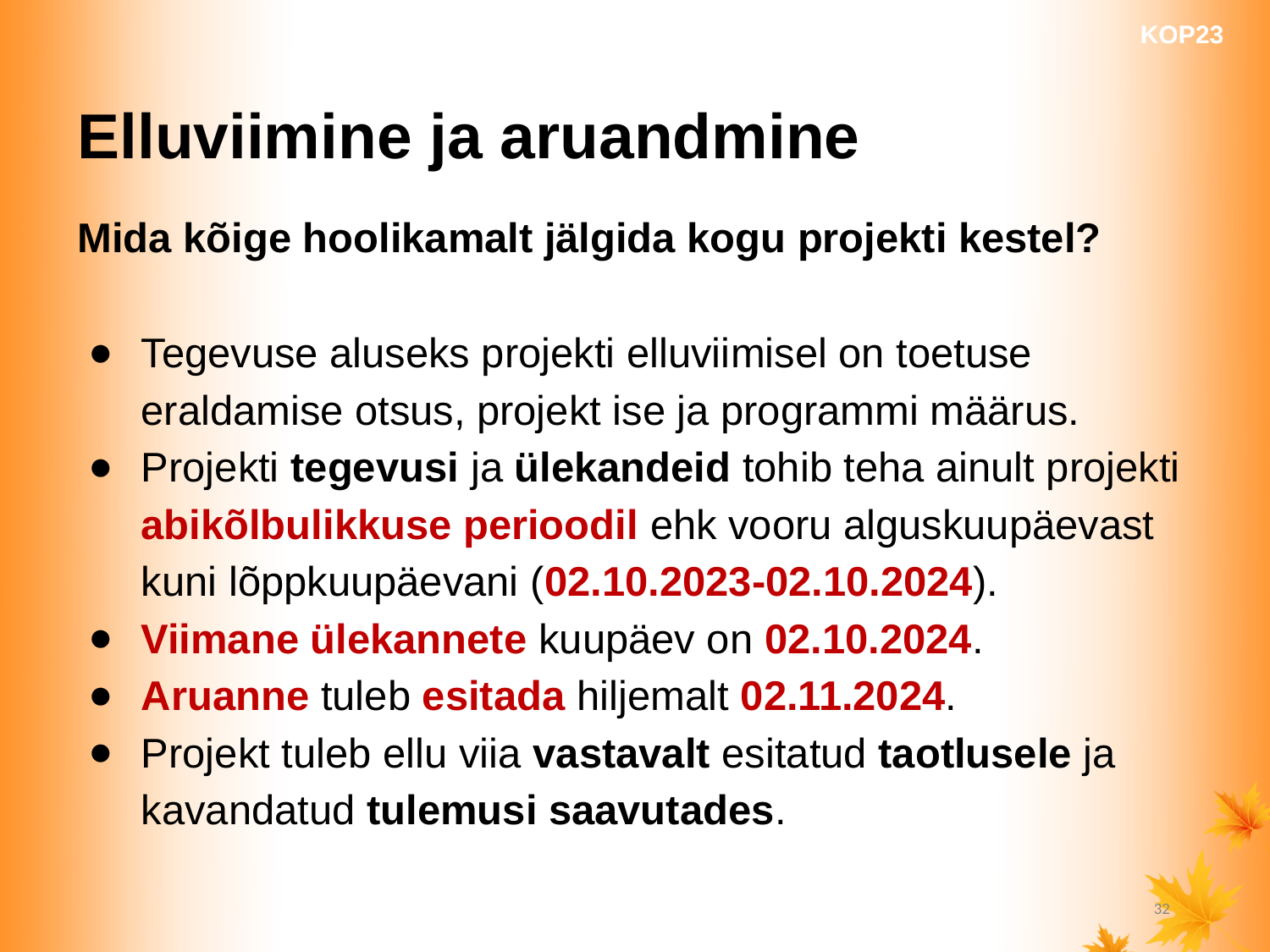

Elluviimine ja aruandmine
Mida kõige hoolikamalt jälgida kogu projekti kestel?

Tegevuse aluseks projekti elluviimisel on toetuse eraldamise otsus, projekt ise ja programmi määrus.
Projekti tegevusi ja ülekandeid tohib teha ainult projekti abikõlbulikkuse perioodil ehk vooru alguskuupäevast kuni lõppkuupäevani (02.10.2023-02.10.2024).
Viimane ülekannete kuupäev on 02.10.2024.
Aruanne tuleb esitada hiljemalt 02.11.2024.
Projekt tuleb ellu viia vastavalt esitatud taotlusele ja kavandatud tulemusi saavutades.
32